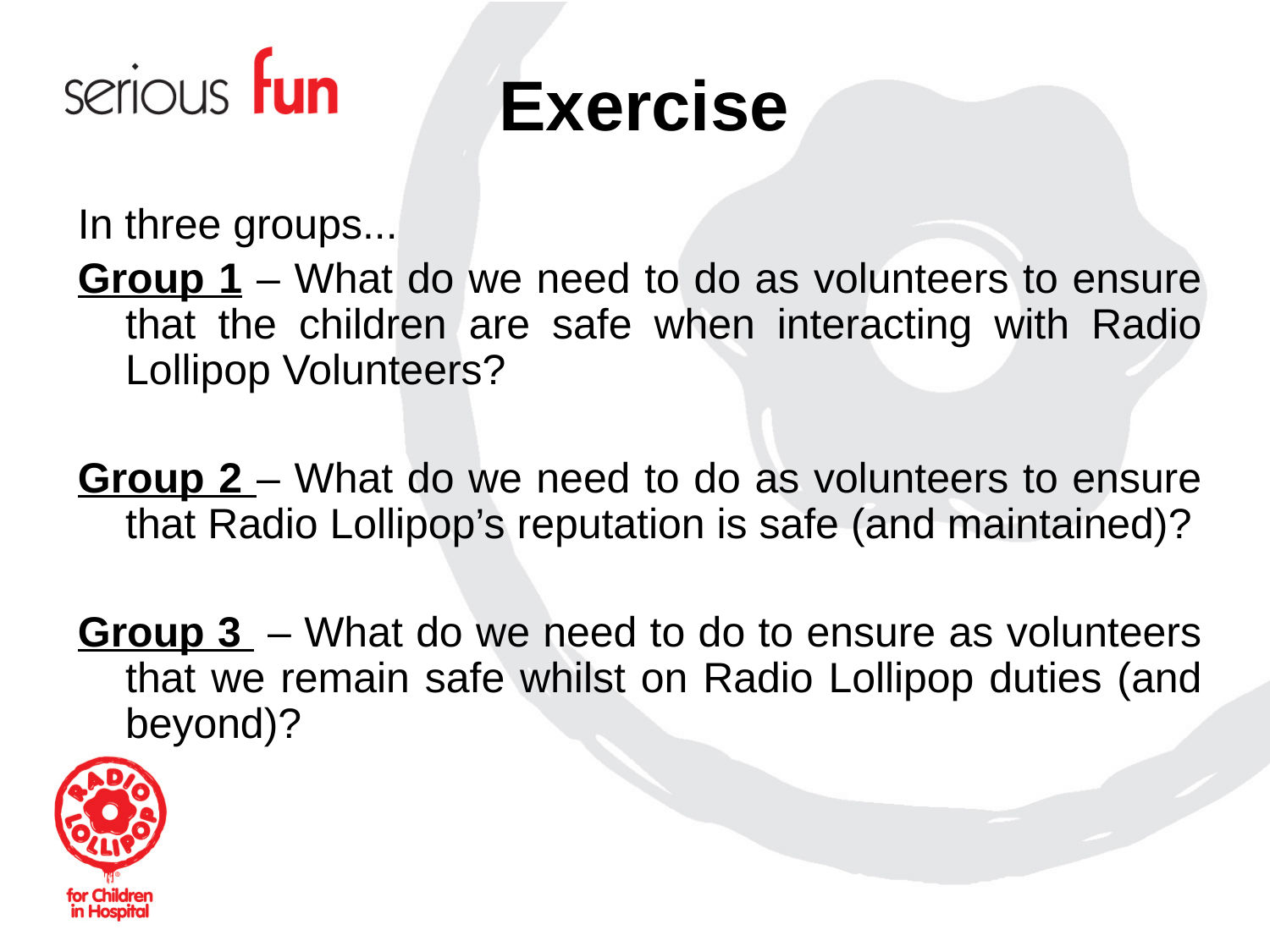

# Exercise
In three groups...
Group 1 – What do we need to do as volunteers to ensure that the children are safe when interacting with Radio Lollipop Volunteers?

Group 2 – What do we need to do as volunteers to ensure that Radio Lollipop’s reputation is safe (and maintained)?

Group 3  – What do we need to do to ensure as volunteers that we remain safe whilst on Radio Lollipop duties (and beyond)?